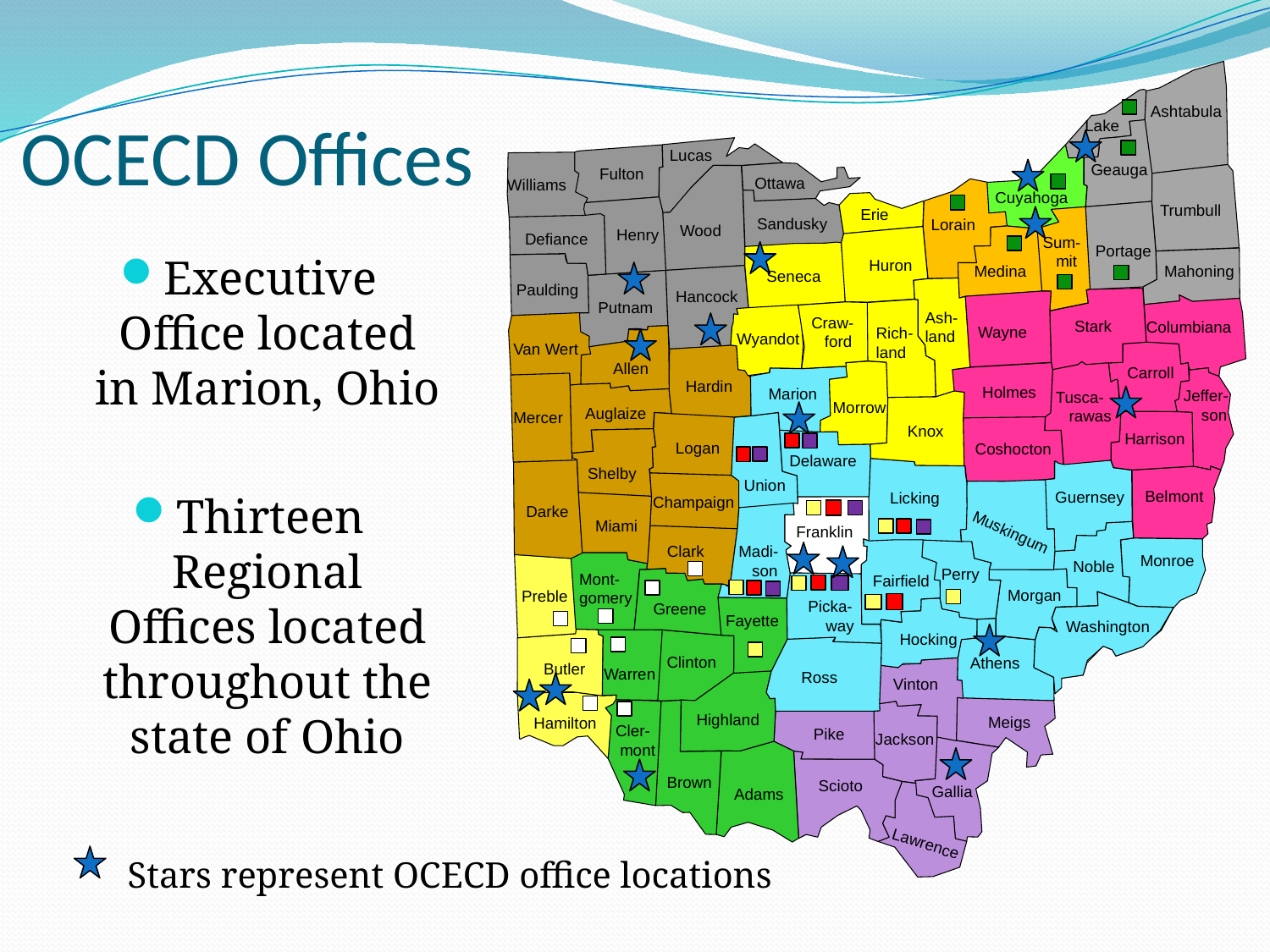

Ashtabula
Lake

Lucas

Geauga

Fulton
Ottawa
Williams

Cuyahoga

Trumbull
Erie

Sandusky
Lorain
Wood

Henry
Defiance
Sum-
   mit

Portage

Huron

Mahoning
Medina

Seneca

Paulding

Hancock

Putnam

Ash-land

Craw-
   ford
Stark
Columbiana

Wayne
Rich-
land
Wyandot
Van Wert

Allen

Carroll

Hardin
Holmes

Marion
Jeffer-
    son

Tusca-
   rawas
Morrow
Auglaize
Mercer

Knox

Harrison

Logan
Coshocton
Delaware

Shelby

Union

Belmont
Guernsey
Licking

Champaign
Darke

Miami

Franklin
Muskingum

Clark
Madi-
   son

Monroe

Noble
Perry

Mont-
gomery

Fairfield
Morgan
Preble

Picka-
    way

Greene
Fayette
Washington

Hocking

Clinton
Athens

Butler
Warren

Ross
Vinton

Highland
Meigs
Hamilton
Cler-
 mont
Pike
Jackson

Brown
Scioto
Gallia
Adams

Lawrence

# OCECD Offices

Executive Office located in Marion, Ohio

Thirteen Regional Offices located throughout the state of Ohio

        Stars represent OCECD office locations